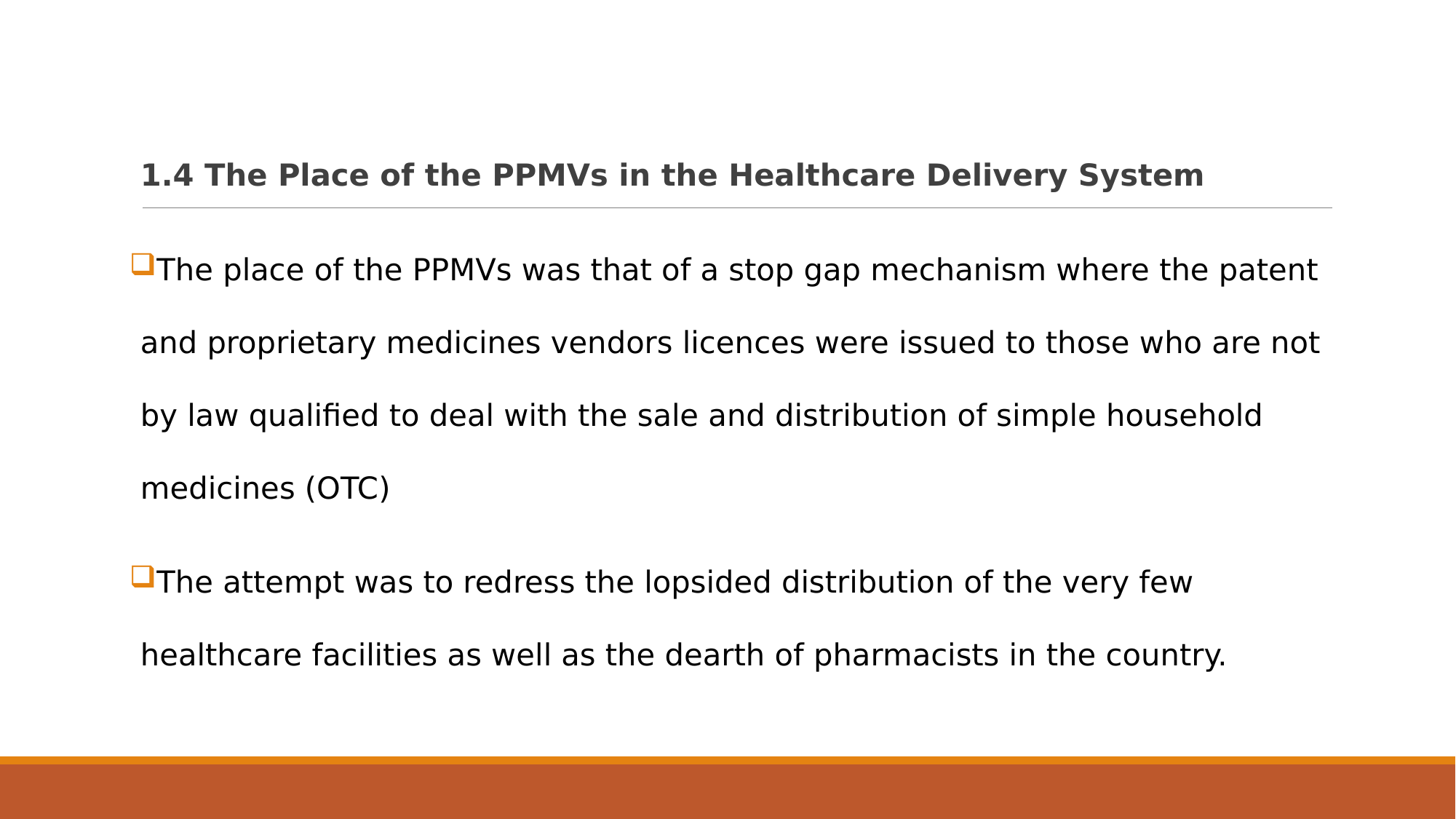

1.4 The Place of the PPMVs in the Healthcare Delivery System
The place of the PPMVs was that of a stop gap mechanism where the patent and proprietary medicines vendors licences were issued to those who are not by law qualified to deal with the sale and distribution of simple household medicines (OTC)
The attempt was to redress the lopsided distribution of the very few healthcare facilities as well as the dearth of pharmacists in the country.